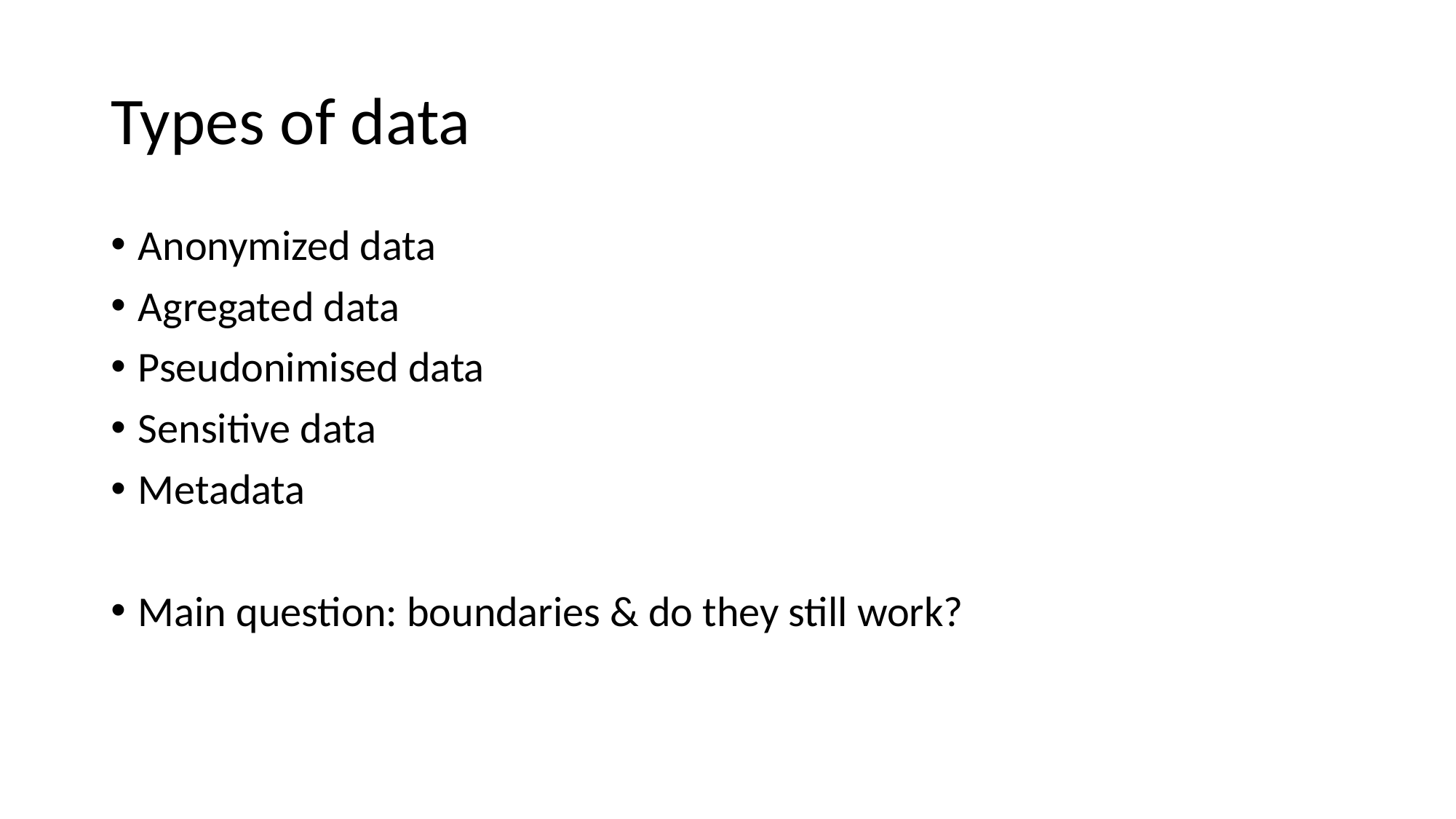

# Types of data
Anonymized data
Agregated data
Pseudonimised data
Sensitive data
Metadata

Main question: boundaries & do they still work?